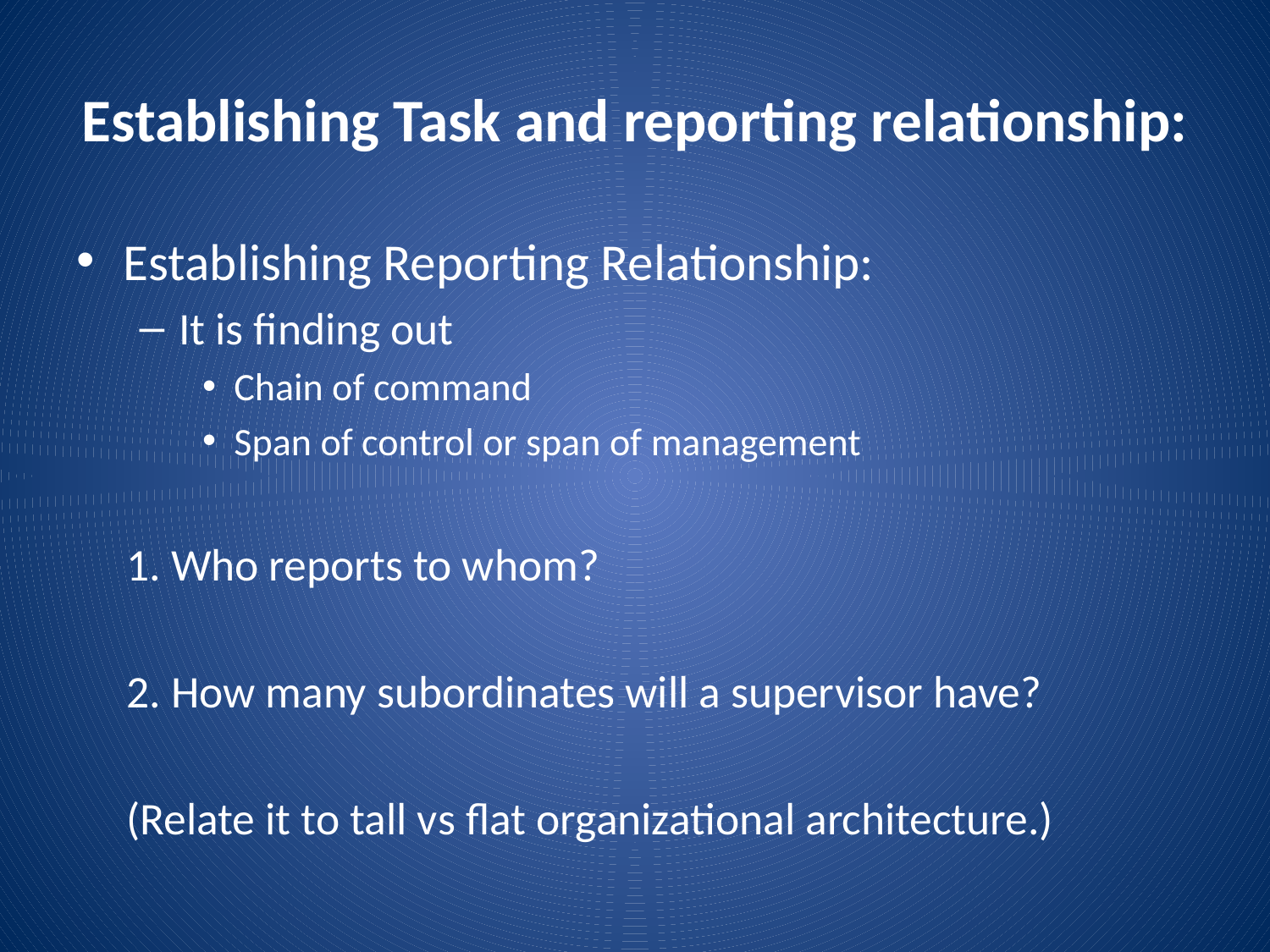

# Establishing Task and reporting relationship:
Establishing Reporting Relationship:
It is finding out
Chain of command
Span of control or span of management

1. Who reports to whom?

2. How many subordinates will a supervisor have?

(Relate it to tall vs flat organizational architecture.)